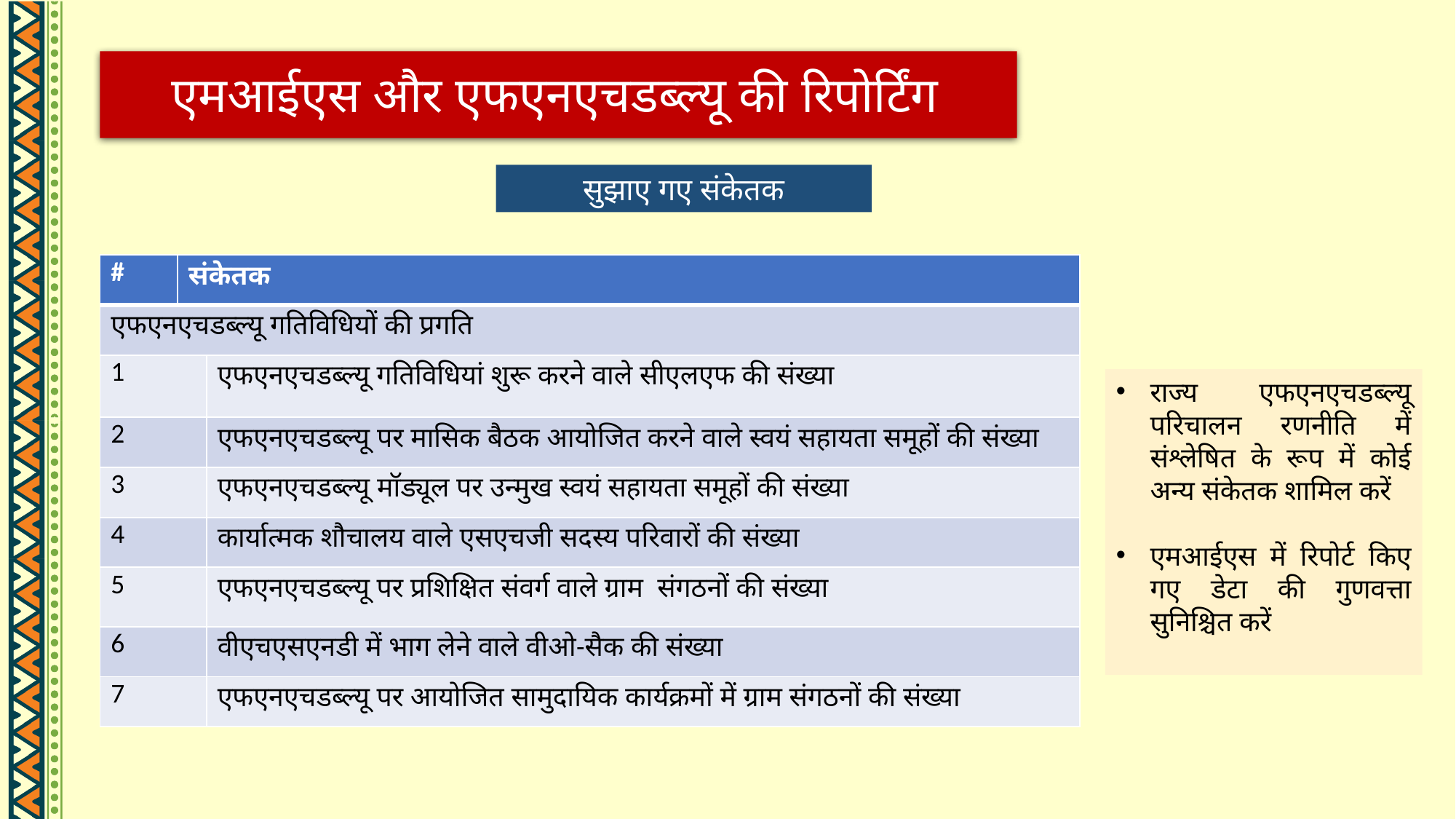

एमआईएस और एफएनएचडब्ल्यू की रिपोर्टिंग
सुझाए गए संकेतक
| # | संकेतक |  |
| --- | --- | --- |
| एफएनएचडब्ल्यू गतिविधियों की प्रगति | Progress of FNHW Interventions |  |
| 1 | # of target beneficiaries in SHG HHs in the reporting month (pregnant women/lactating women/adolescents/elderly etc.) | एफएनएचडब्ल्यू गतिविधियां शुरू करने वाले सीएलएफ की संख्या |
| 2 | % SHGs conducted monthly meeting on FNHW | एफएनएचडब्ल्यू पर मासिक बैठक आयोजित करने वाले स्वयं सहायता समूहों की संख्या |
| 3 | % SHGs oriented on FNHW modules | एफएनएचडब्ल्यू मॉड्यूल पर उन्मुख स्वयं सहायता समूहों की संख्या |
| 4 | % SHG women oriented on FNHW modules | कार्यात्मक शौचालय वाले एसएचजी सदस्य परिवारों की संख्या |
| 5 | % VOs organized community events on FNHW (campaigns/rallys/competitions etc.) | एफएनएचडब्ल्यू पर प्रशिक्षित संवर्ग वाले ग्राम संगठनों की संख्या |
| 6 | % VOs participated in VHSNC/JAS/RKS meeting | वीएचएसएनडी में भाग लेने वाले वीओ-सैक की संख्या |
| 7 | # of VO running an FNHW enterprise | एफएनएचडब्ल्यू पर आयोजित सामुदायिक कार्यक्रमों में ग्राम संगठनों की संख्या |
राज्य एफएनएचडब्ल्यू परिचालन रणनीति में संश्लेषित के रूप में कोई अन्य संकेतक शामिल करें

एमआईएस में रिपोर्ट किए गए डेटा की गुणवत्ता सुनिश्चित करें